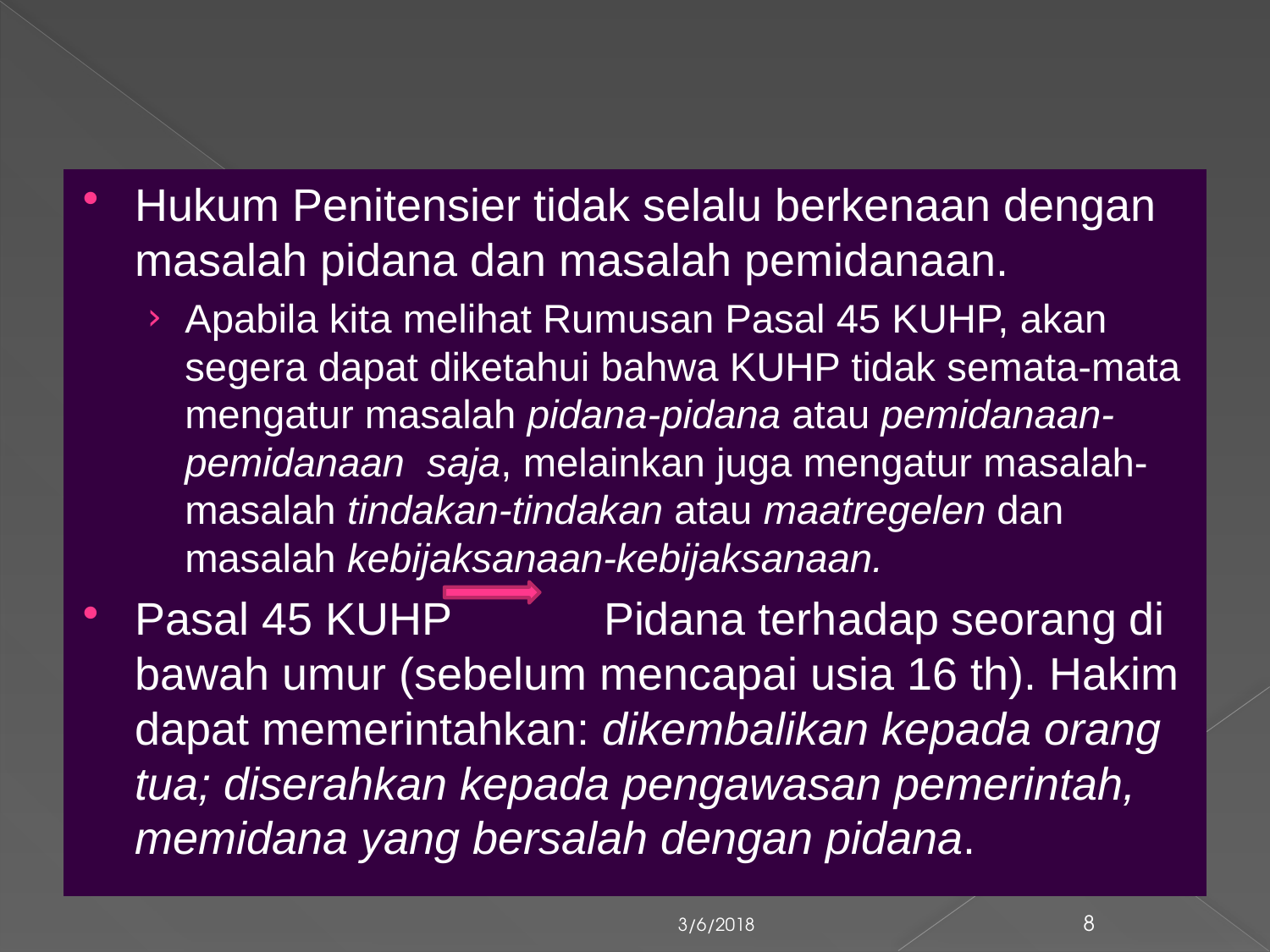

Hukum Penitensier tidak selalu berkenaan dengan masalah pidana dan masalah pemidanaan.
Apabila kita melihat Rumusan Pasal 45 KUHP, akan segera dapat diketahui bahwa KUHP tidak semata-mata mengatur masalah pidana-pidana atau pemidanaan-pemidanaan  saja, melainkan juga mengatur masalah-masalah tindakan-tindakan atau maatregelen dan masalah kebijaksanaan-kebijaksanaan.
Pasal 45 KUHP            Pidana terhadap seorang di bawah umur (sebelum mencapai usia 16 th). Hakim dapat memerintahkan: dikembalikan kepada orang tua; diserahkan kepada pengawasan pemerintah, memidana yang bersalah dengan pidana.

3/6/2018
8